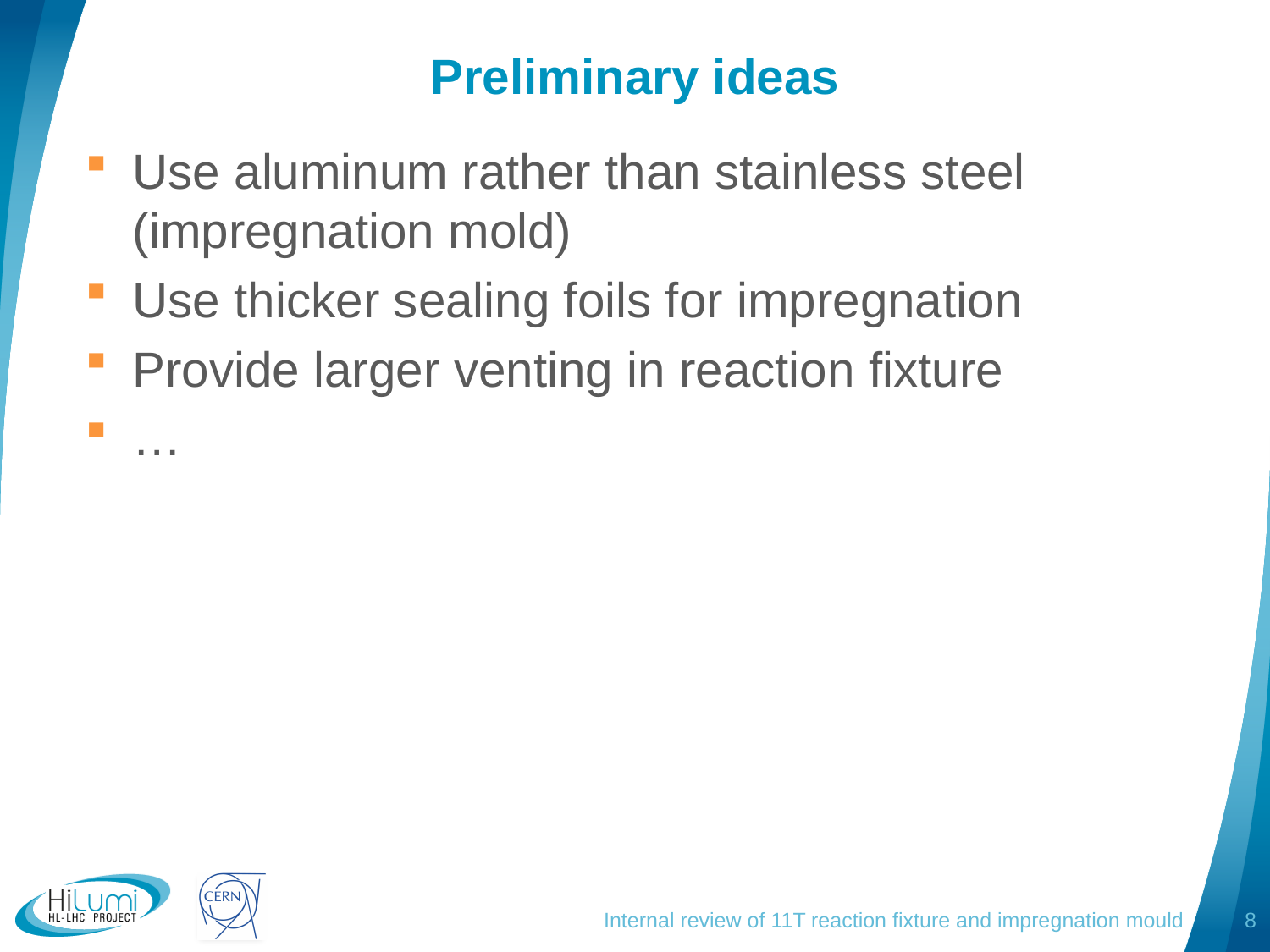

# Preliminary ideas
Use aluminum rather than stainless steel (impregnation mold)
Use thicker sealing foils for impregnation
Provide larger venting in reaction fixture
…
Internal review of 11T reaction fixture and impregnation mould
8